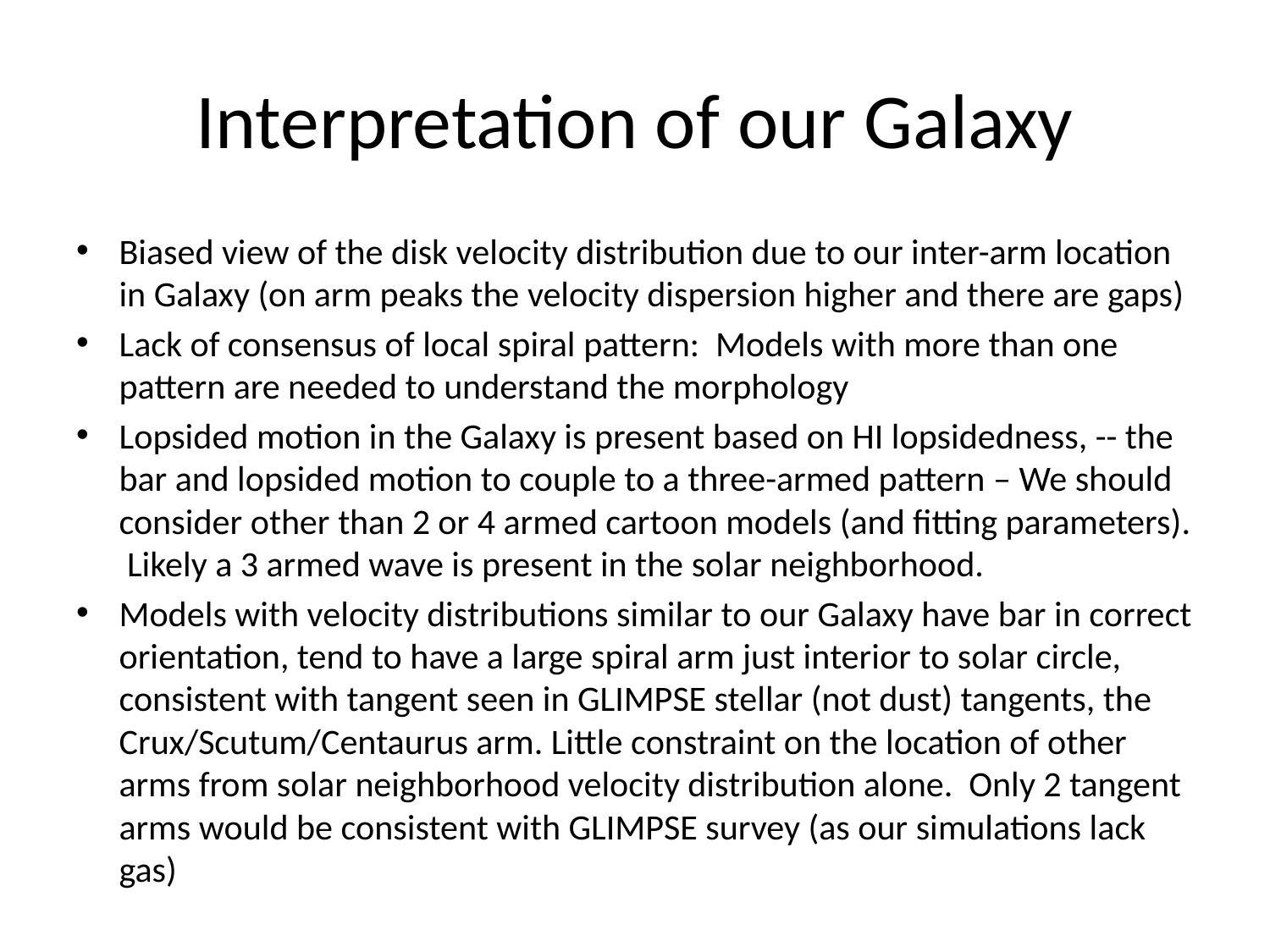

# Interpretation of our Galaxy
Biased view of the disk velocity distribution due to our inter-arm location in Galaxy (on arm peaks the velocity dispersion higher and there are gaps)
Lack of consensus of local spiral pattern:  Models with more than one pattern are needed to understand the morphology
Lopsided motion in the Galaxy is present based on HI lopsidedness, -- the bar and lopsided motion to couple to a three-armed pattern – We should consider other than 2 or 4 armed cartoon models (and fitting parameters).  Likely a 3 armed wave is present in the solar neighborhood.
Models with velocity distributions similar to our Galaxy have bar in correct orientation, tend to have a large spiral arm just interior to solar circle, consistent with tangent seen in GLIMPSE stellar (not dust) tangents, the Crux/Scutum/Centaurus arm. Little constraint on the location of other arms from solar neighborhood velocity distribution alone.  Only 2 tangent arms would be consistent with GLIMPSE survey (as our simulations lack gas)